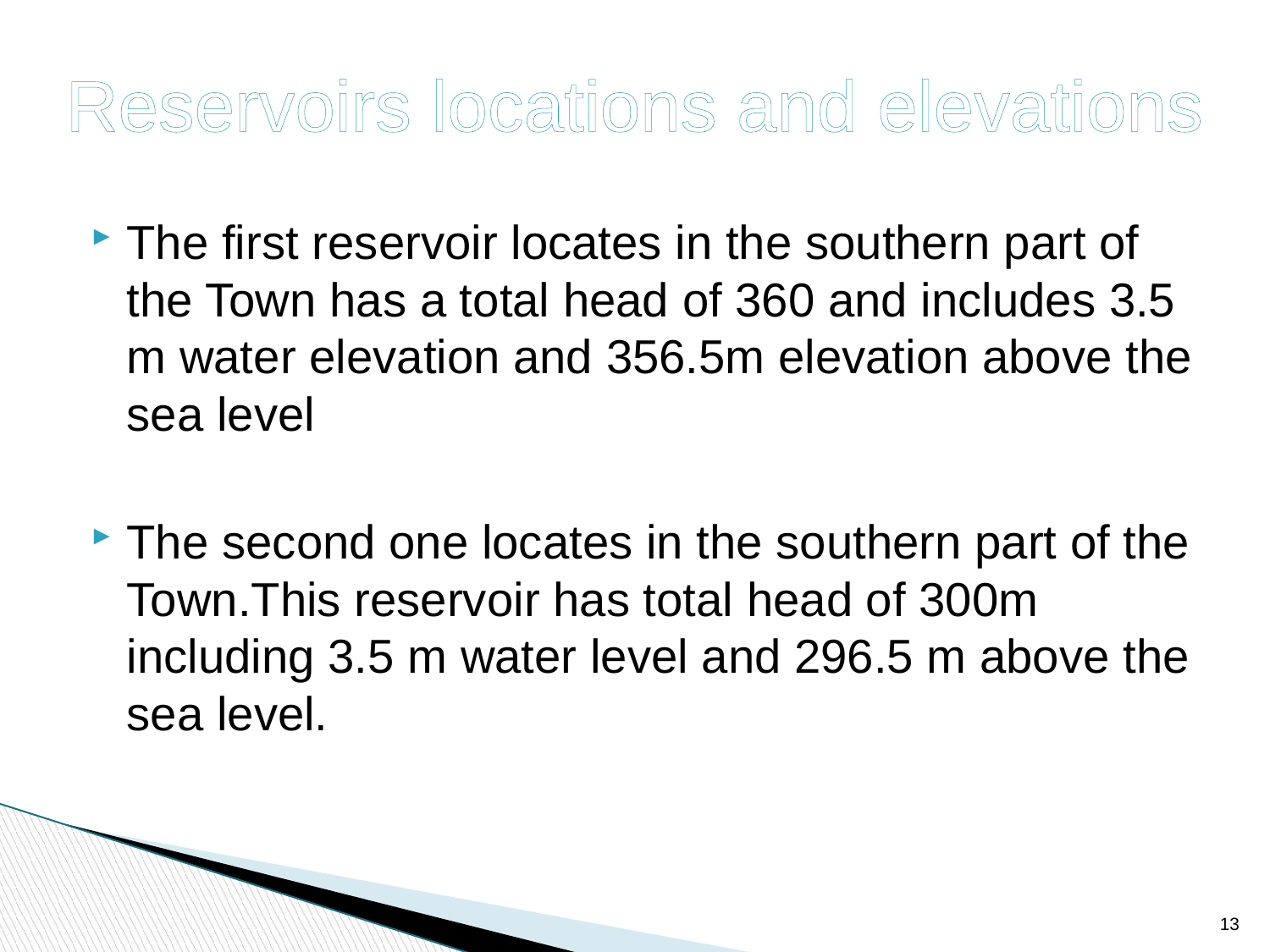

Reservoirs locations and elevations
The first reservoir locates in the southern part of the Town has a total head of 360 and includes 3.5 m water elevation and 356.5m elevation above the sea level

The second one locates in the southern part of the Town.This reservoir has total head of 300m including 3.5 m water level and 296.5 m above the sea level.

13